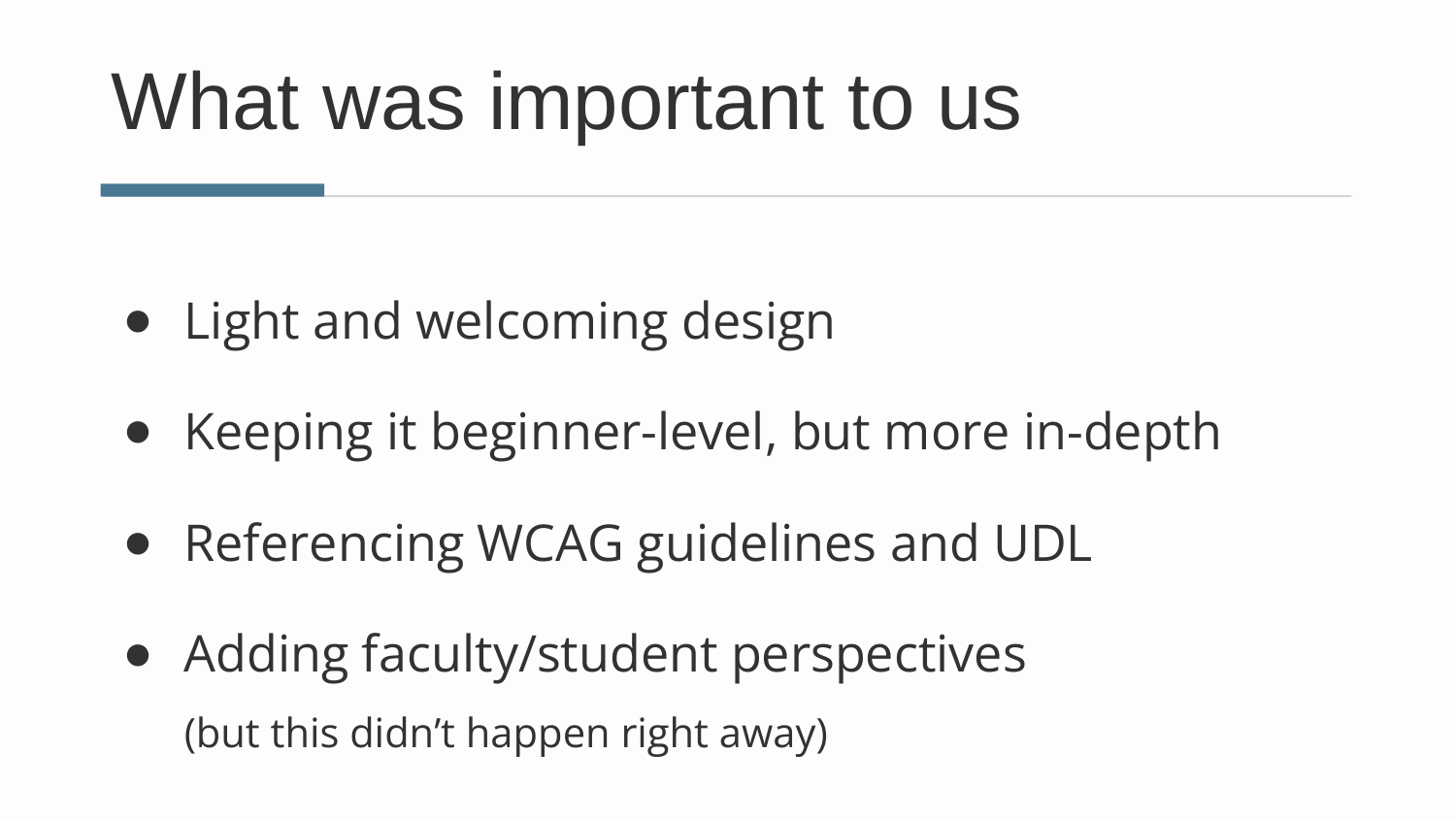

# What was important to us
Light and welcoming design
Keeping it beginner-level, but more in-depth
Referencing WCAG guidelines and UDL
Adding faculty/student perspectives
(but this didn’t happen right away)